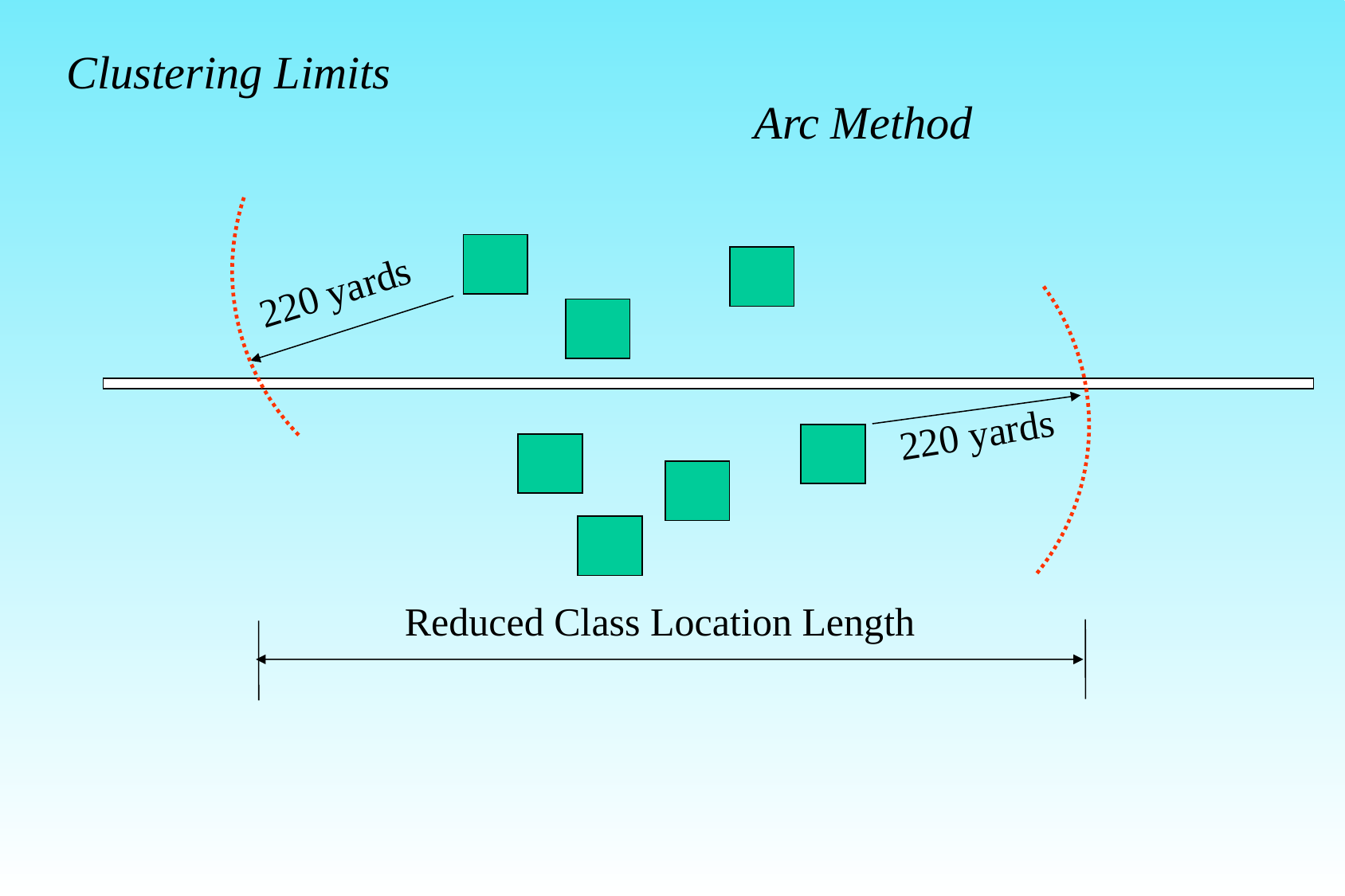

Clustering Limits
Arc Method

220 yards

220 yards

Reduced Class Location Length